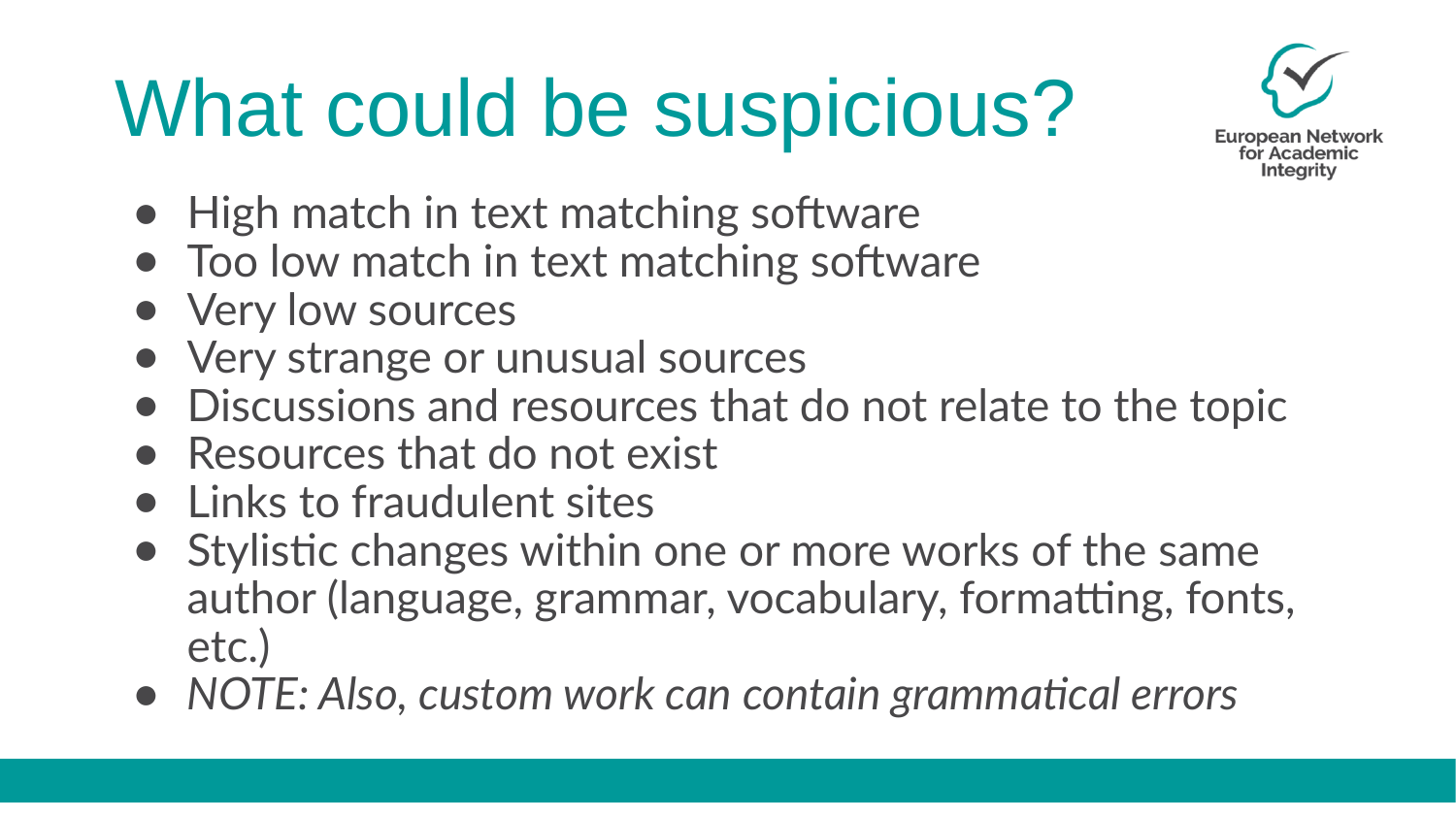

# What could be suspicious?
High match in text matching software
Too low match in text matching software
Very low sources
Very strange or unusual sources
Discussions and resources that do not relate to the topic
Resources that do not exist
Links to fraudulent sites
Stylistic changes within one or more works of the same author (language, grammar, vocabulary, formatting, fonts, etc.)
NOTE: Also, custom work can contain grammatical errors